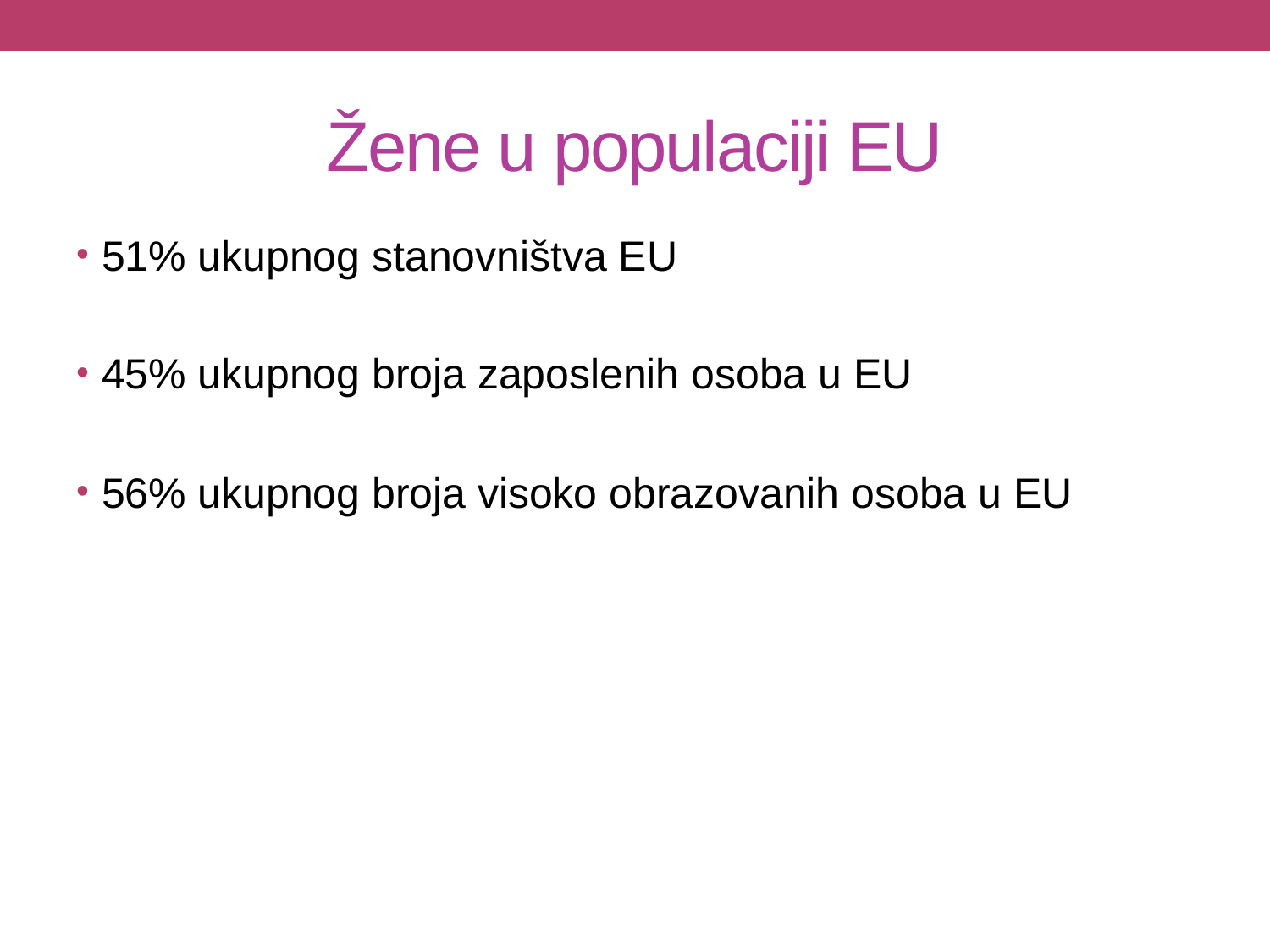

# Žene u populaciji EU
51% ukupnog stanovništva EU

45% ukupnog broja zaposlenih osoba u EU

56% ukupnog broja visoko obrazovanih osoba u EU